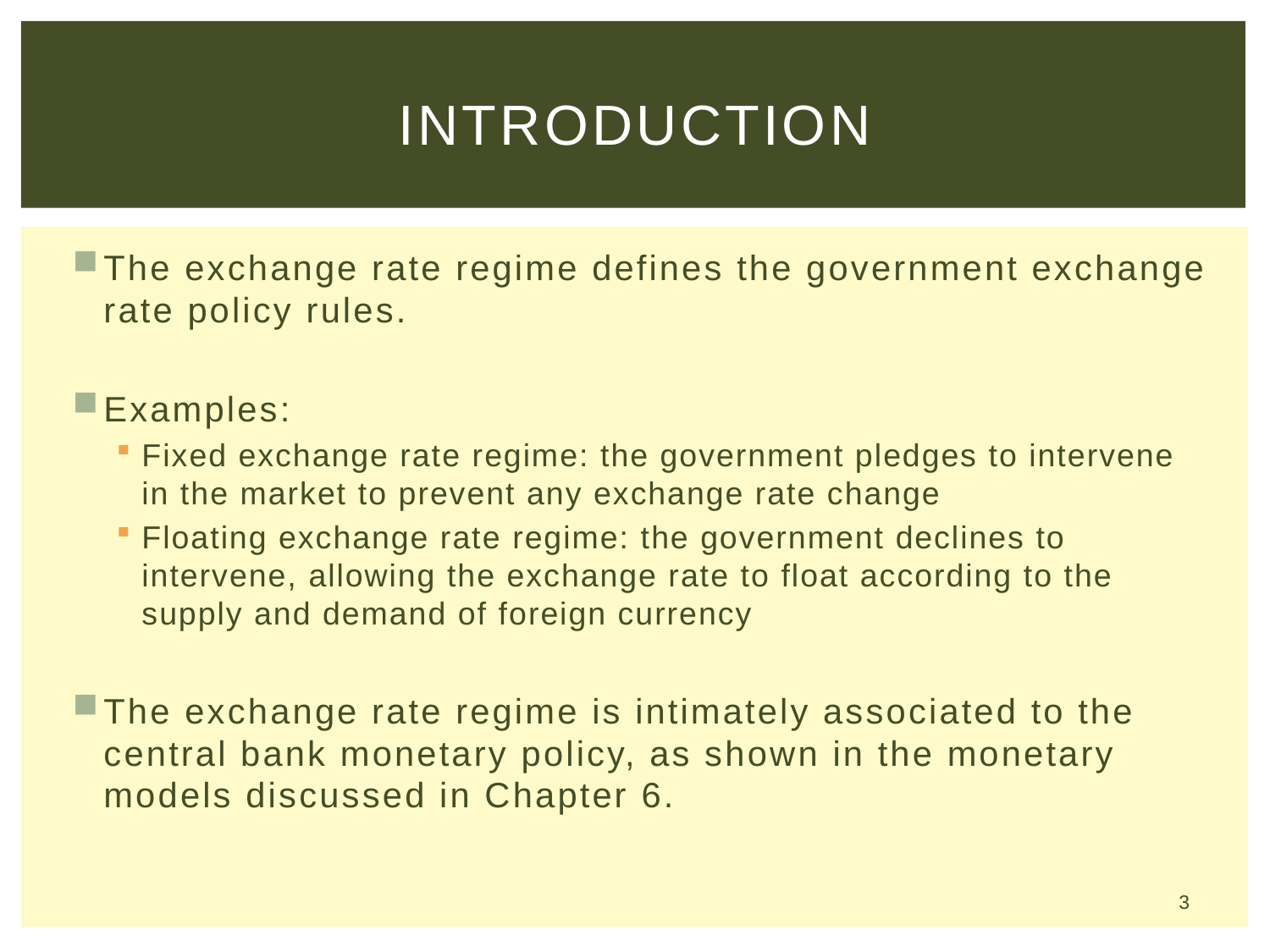

# Introduction
The exchange rate regime defines the government exchange rate policy rules.

Examples:
Fixed exchange rate regime: the government pledges to intervene in the market to prevent any exchange rate change
Floating exchange rate regime: the government declines to intervene, allowing the exchange rate to float according to the supply and demand of foreign currency

The exchange rate regime is intimately associated to the central bank monetary policy, as shown in the monetary models discussed in Chapter 6.
3